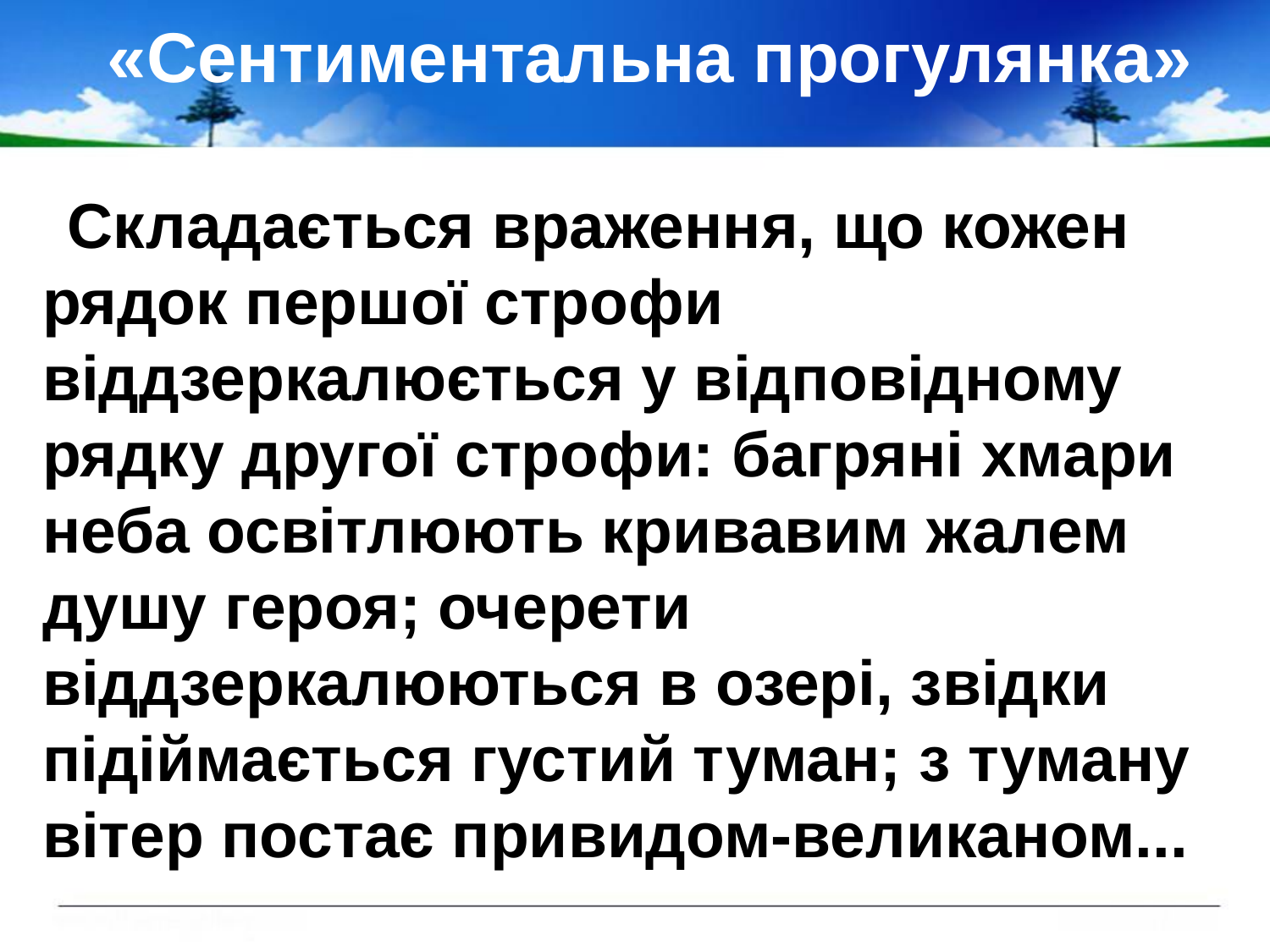

# «Сентиментальна прогулянка»
Складається враження, що кожен рядок першої строфи віддзеркалюється у відповідному рядку другої строфи: багряні хмари неба освітлюють кривавим жалем душу героя; очерети віддзеркалюються в озері, звідки підіймається густий туман; з туману вітер постає привидом-великаном...